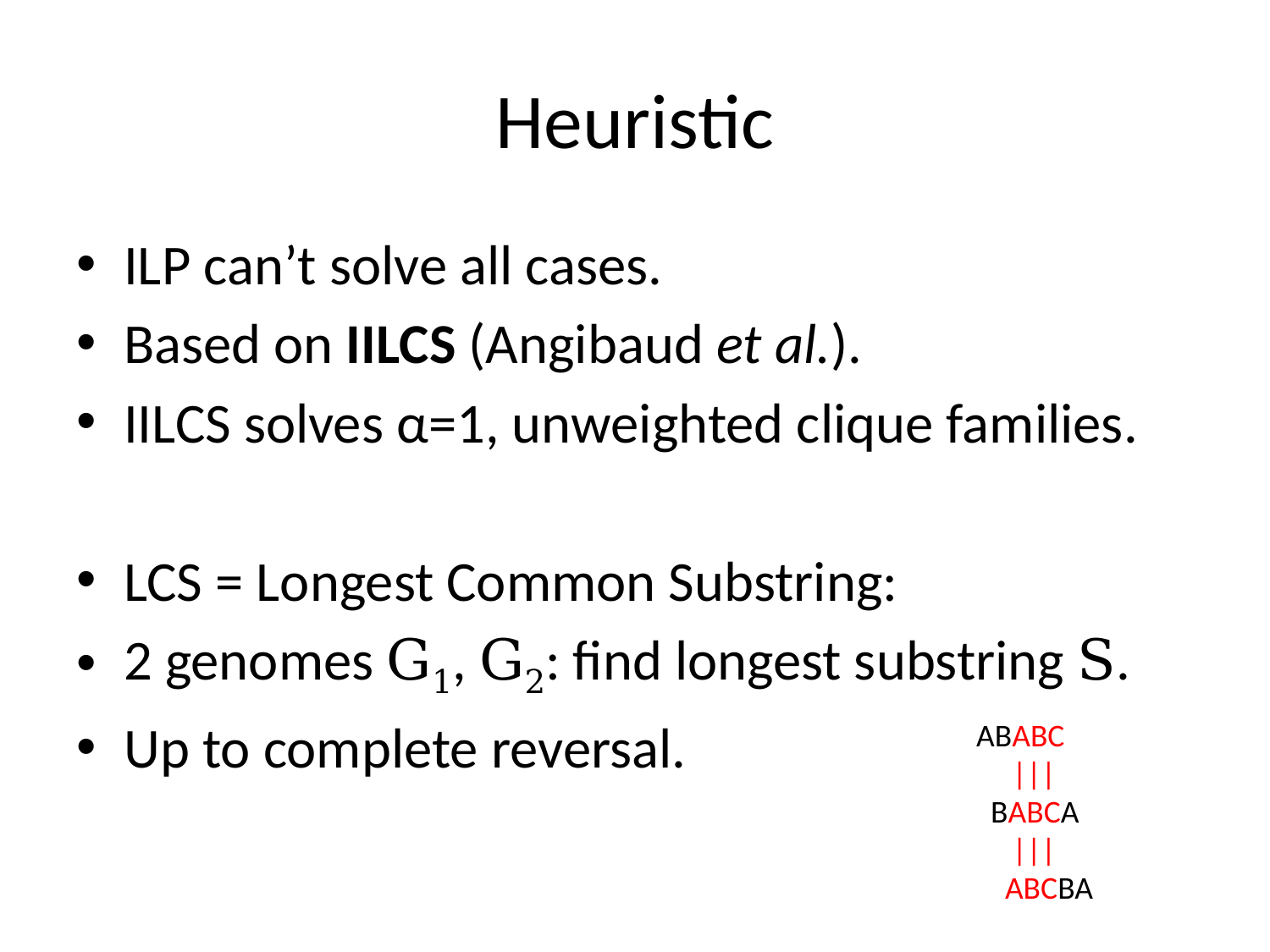

# Heuristic
ILP can’t solve all cases.
Based on IILCS (Angibaud et al.).
IILCS solves α=1, unweighted clique families.

LCS = Longest Common Substring:
2 genomes G1, G2: find longest substring S.
Up to complete reversal.
ABABC
     |||
  BABCA
     |||
    ABCBA